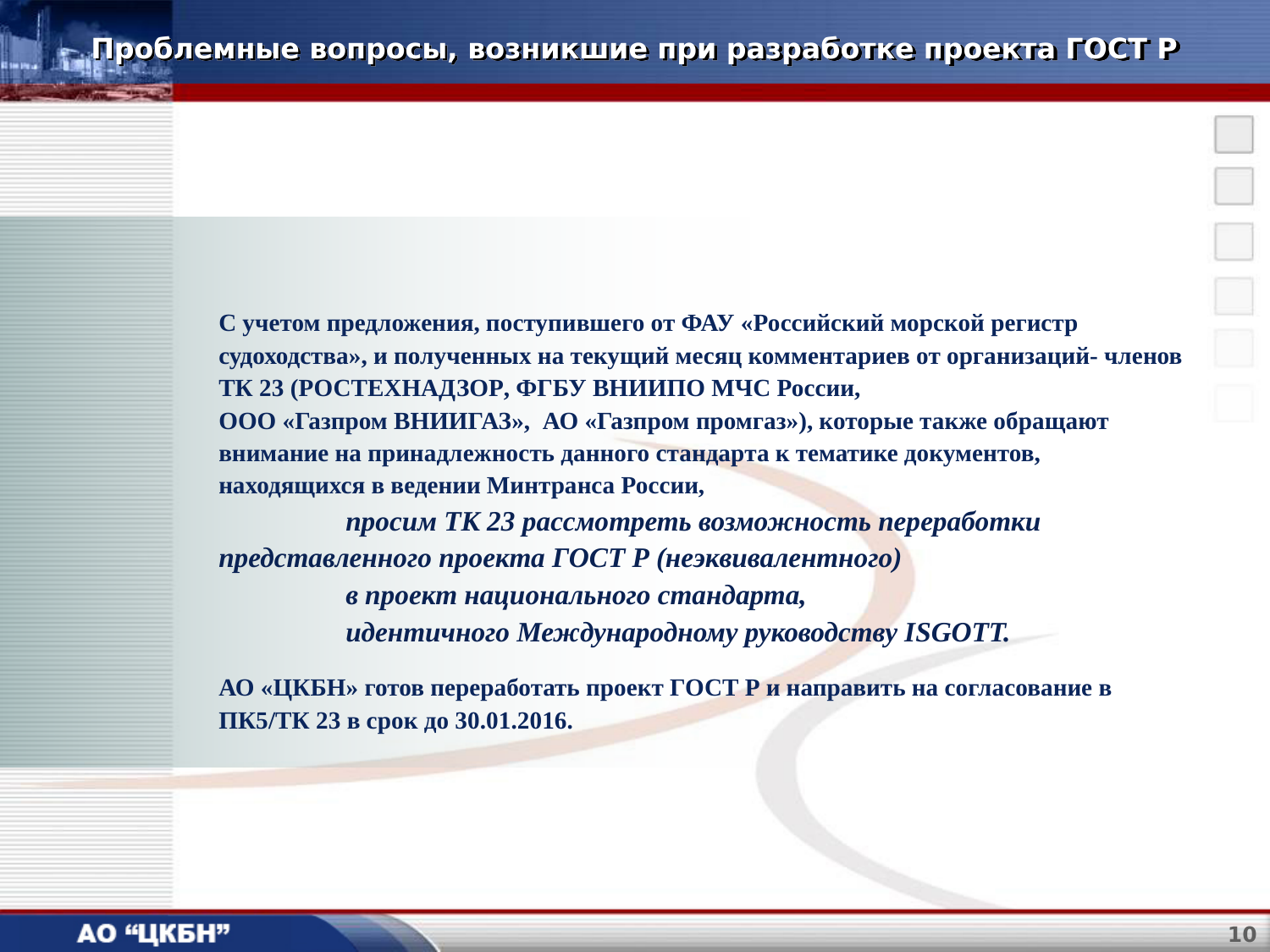

# Проблемные вопросы, возникшие при разработке проекта ГОСТ Р

С учетом предложения, поступившего от ФАУ «Российский морской регистр судоходства», и полученных на текущий месяц комментариев от организаций- членов ТК 23 (Ростехнадзор, ФГБУ ВНИИПО МЧС России,
ООО «Газпром ВНИИГАЗ»,  АО «Газпром промгаз»), которые также обращают внимание на принадлежность данного стандарта к тематике документов, находящихся в ведении Минтранса России,
	просим ТК 23 рассмотреть возможность переработки 	представленного проекта ГОСТ Р (неэквивалентного)
	в проект национального стандарта,
	идентичного Международному руководству ISGOTT.
АО «ЦКБН» готов переработать проект ГОСТ Р и направить на согласование в ПК5/ТК 23 в срок до 30.01.2016.

10